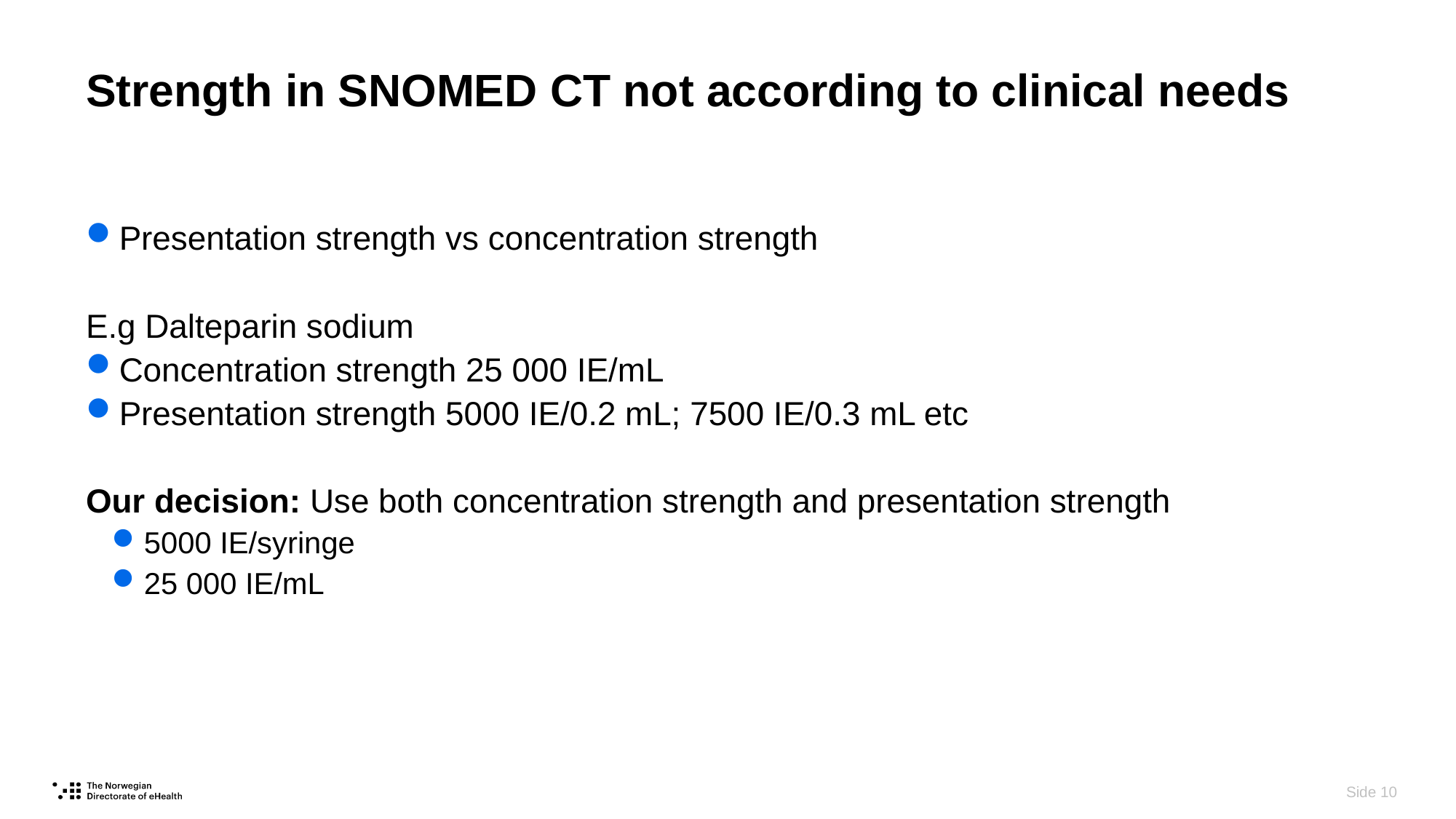

# Strength in SNOMED CT not according to clinical needs
Presentation strength vs concentration strength

E.g Dalteparin sodium
Concentration strength 25 000 IE/mL
Presentation strength 5000 IE/0.2 mL; 7500 IE/0.3 mL etc

Our decision: Use both concentration strength and presentation strength
5000 IE/syringe
25 000 IE/mL
 Side 10